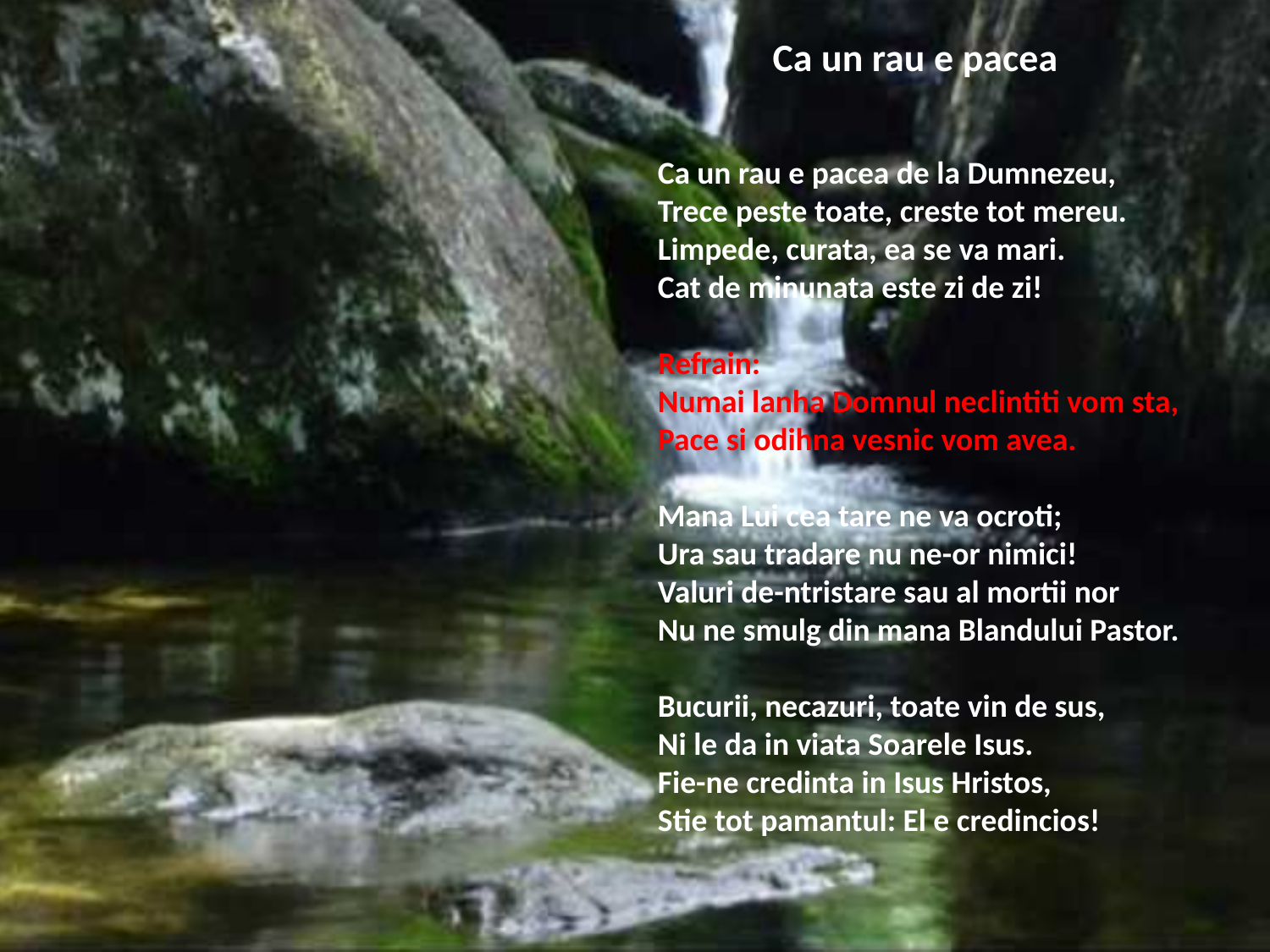

# Ca un rau e pacea
Ca un rau e pacea de la Dumnezeu,
Trece peste toate, creste tot mereu.
Limpede, curata, ea se va mari.
Cat de minunata este zi de zi!
Refrain:                                                         Numai lanha Domnul neclintiti vom sta,
Pace si odihna vesnic vom avea.
Mana Lui cea tare ne va ocroti;
Ura sau tradare nu ne-or nimici!
Valuri de-ntristare sau al mortii nor
Nu ne smulg din mana Blandului Pastor.
Bucurii, necazuri, toate vin de sus,
Ni le da in viata Soarele Isus.
Fie-ne credinta in Isus Hristos,
Stie tot pamantul: El e credincios!